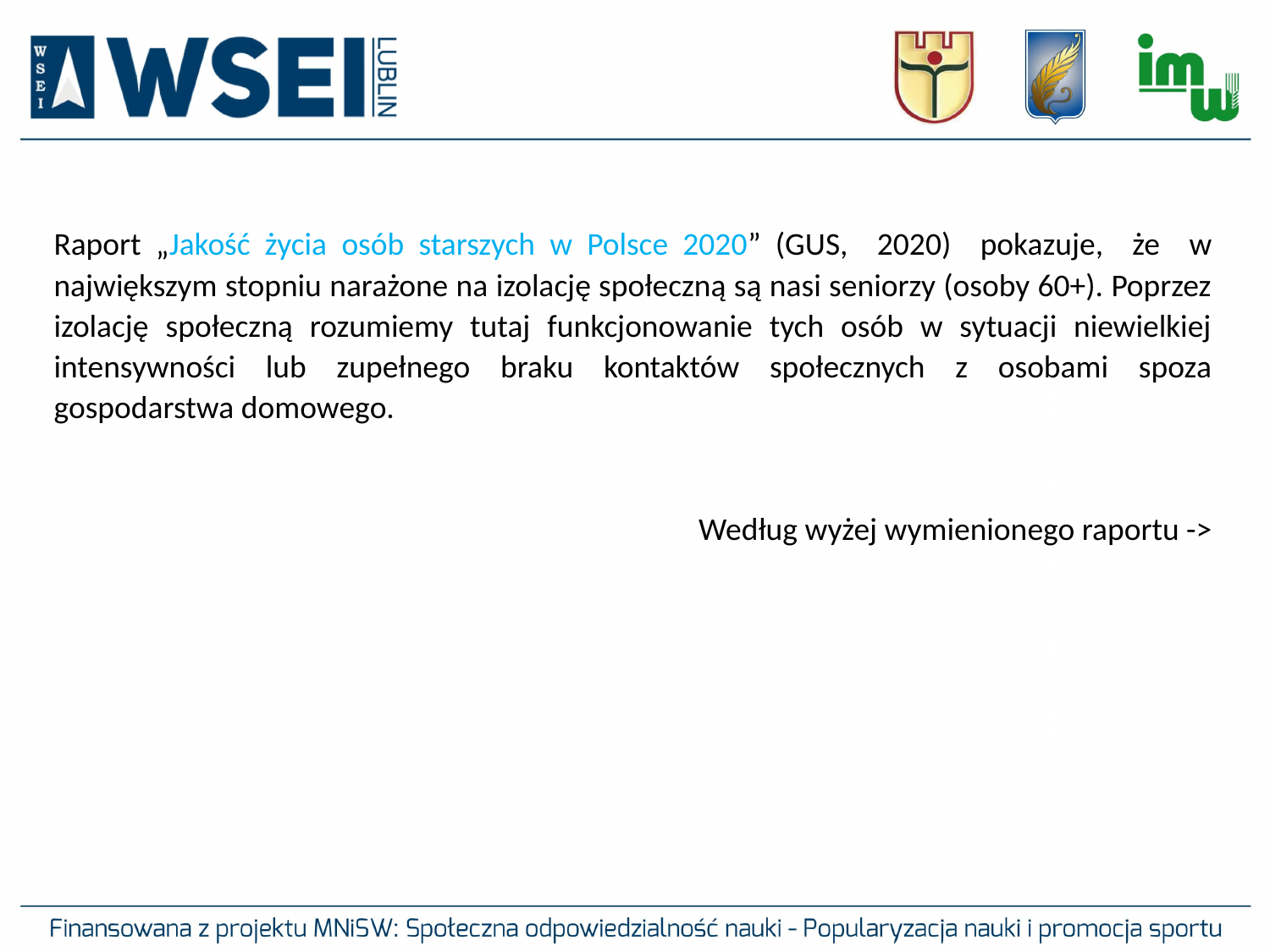

Raport „Jakość życia osób starszych w Polsce 2020” (GUS,  2020)  pokazuje,  że  w największym stopniu narażone na izolację społeczną są nasi seniorzy (osoby 60+). Poprzez izolację społeczną rozumiemy tutaj funkcjonowanie tych osób w sytuacji niewielkiej intensywności lub zupełnego braku kontaktów społecznych z osobami spoza gospodarstwa domowego.

Według wyżej wymienionego raportu ->